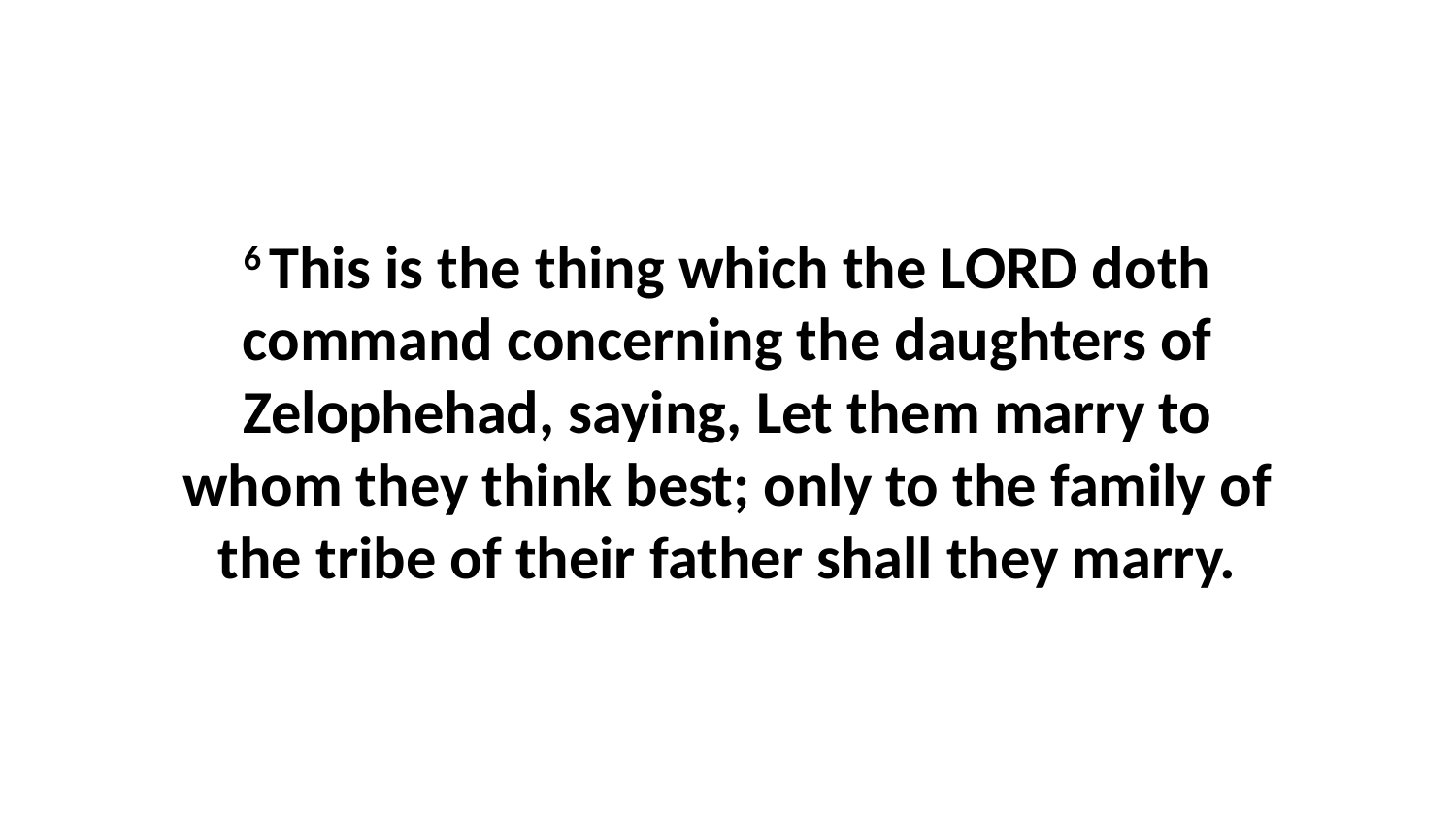

6 This is the thing which the LORD doth command concerning the daughters of Zelophehad, saying, Let them marry to whom they think best; only to the family of the tribe of their father shall they marry.